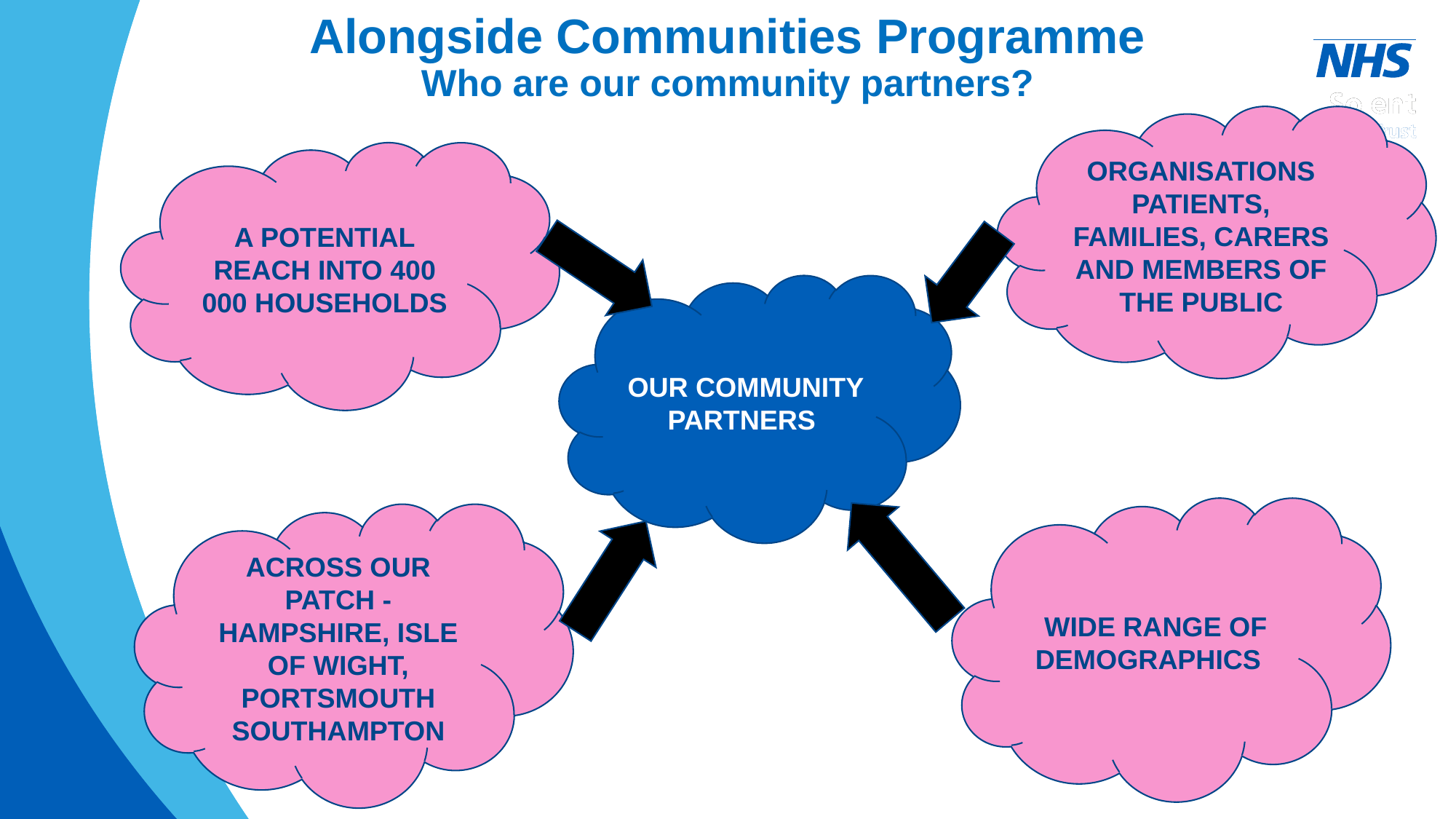

# Alongside Communities Programme Who are our community partners?
ORGANISATIONS PATIENTS, FAMILIES, CARERS AND MEMBERS OF THE PUBLIC
A POTENTIAL REACH INTO 400 000 HOUSEHOLDS

OUR COMMUNITY PARTNERS
WIDE RANGE OF DEMOGRAPHICS
ACROSS OUR PATCH - HAMPSHIRE, ISLE OF WIGHT, PORTSMOUTH SOUTHAMPTON